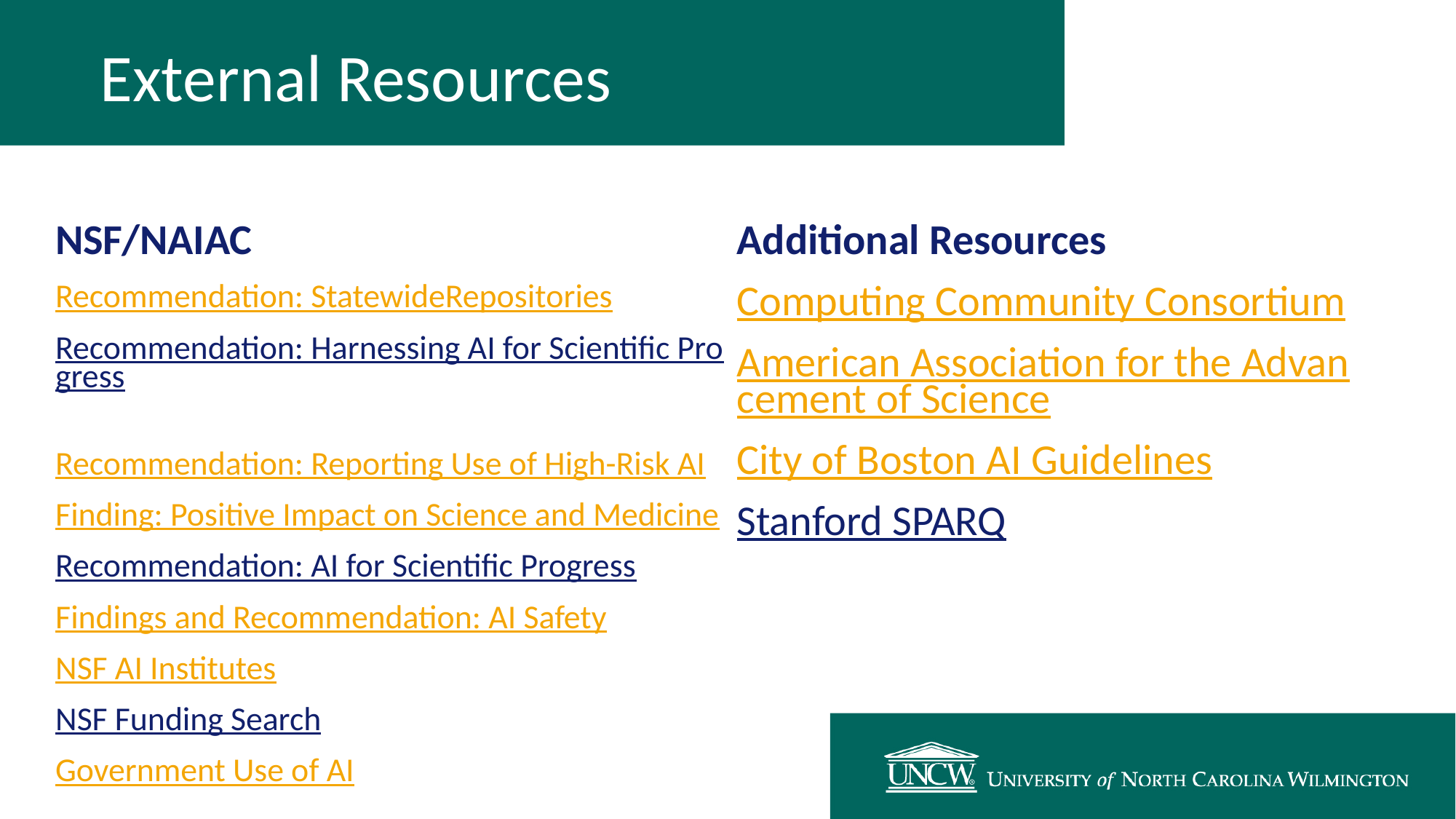

# External Resources
NSF/NAIAC
Recommendation: StatewideRepositories
Recommendation: Harnessing AI for Scientific Progress
Recommendation: Reporting Use of High-Risk AI
Finding: Positive Impact on Science and Medicine
Recommendation: AI for Scientific Progress
Findings and Recommendation: AI Safety
NSF AI Institutes
NSF Funding Search
Government Use of AI
Additional Resources
Computing Community Consortium
American Association for the Advancement of Science
City of Boston AI Guidelines
Stanford SPARQ